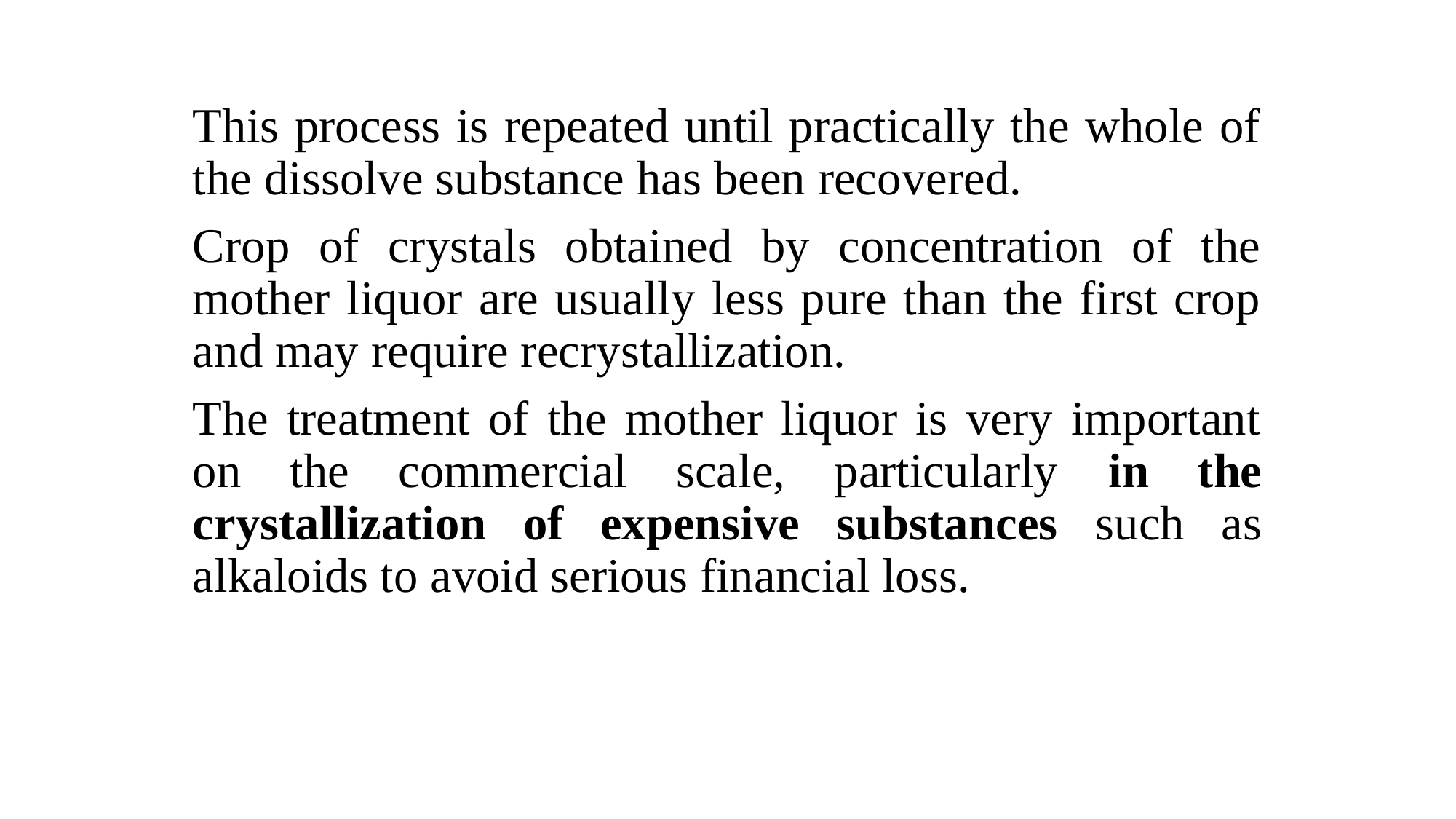

This process is repeated until practically the whole of the dissolve substance has been recovered.
Crop of crystals obtained by concentration of the mother liquor are usually less pure than the first crop and may require recrystallization.
The treatment of the mother liquor is very important on the commercial scale, particularly in the crystallization of expensive substances such as alkaloids to avoid serious financial loss.